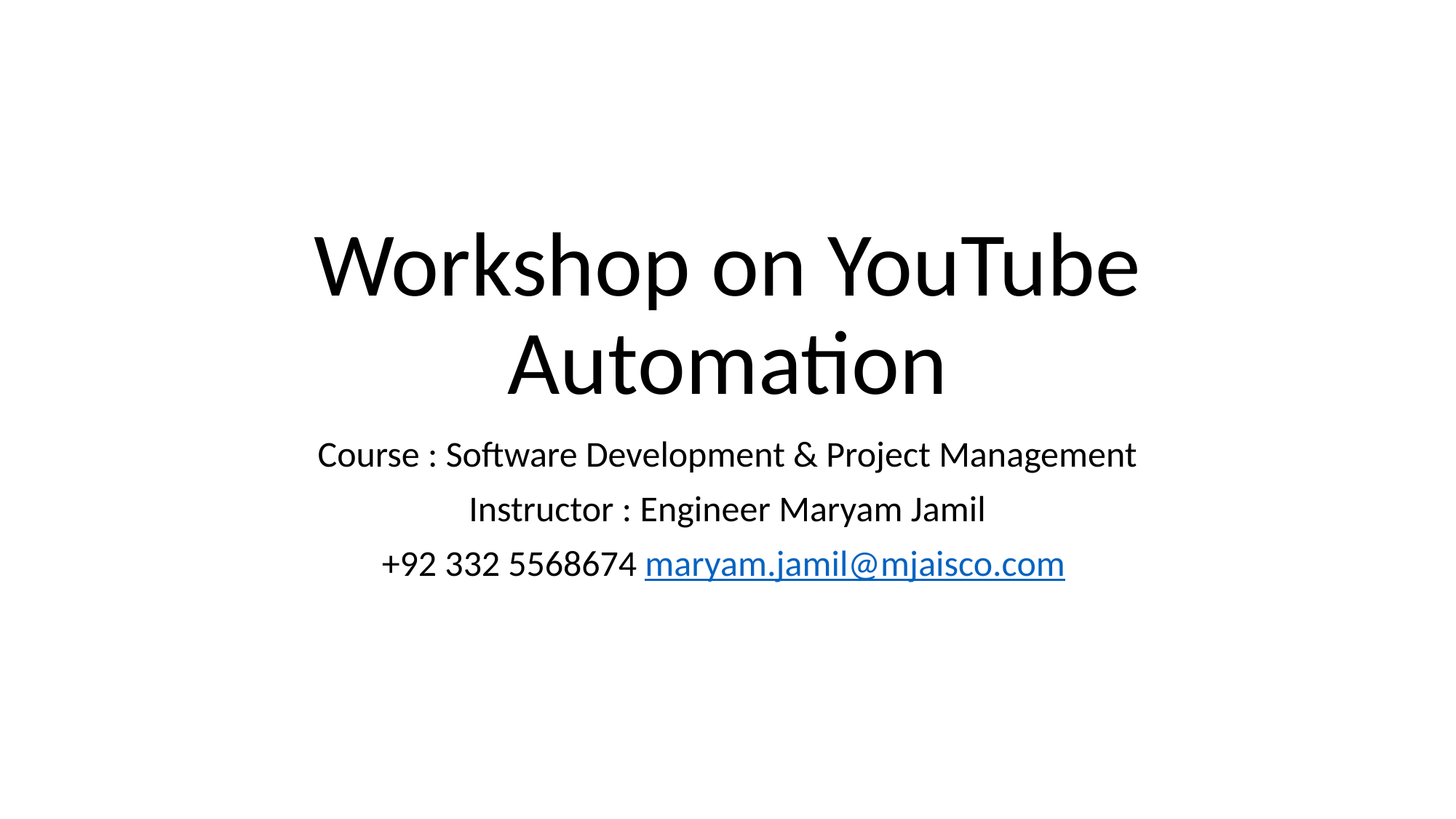

# Workshop on YouTube Automation
Course : Software Development & Project Management
Instructor : Engineer Maryam Jamil
+92 332 5568674 maryam.jamil@mjaisco.com